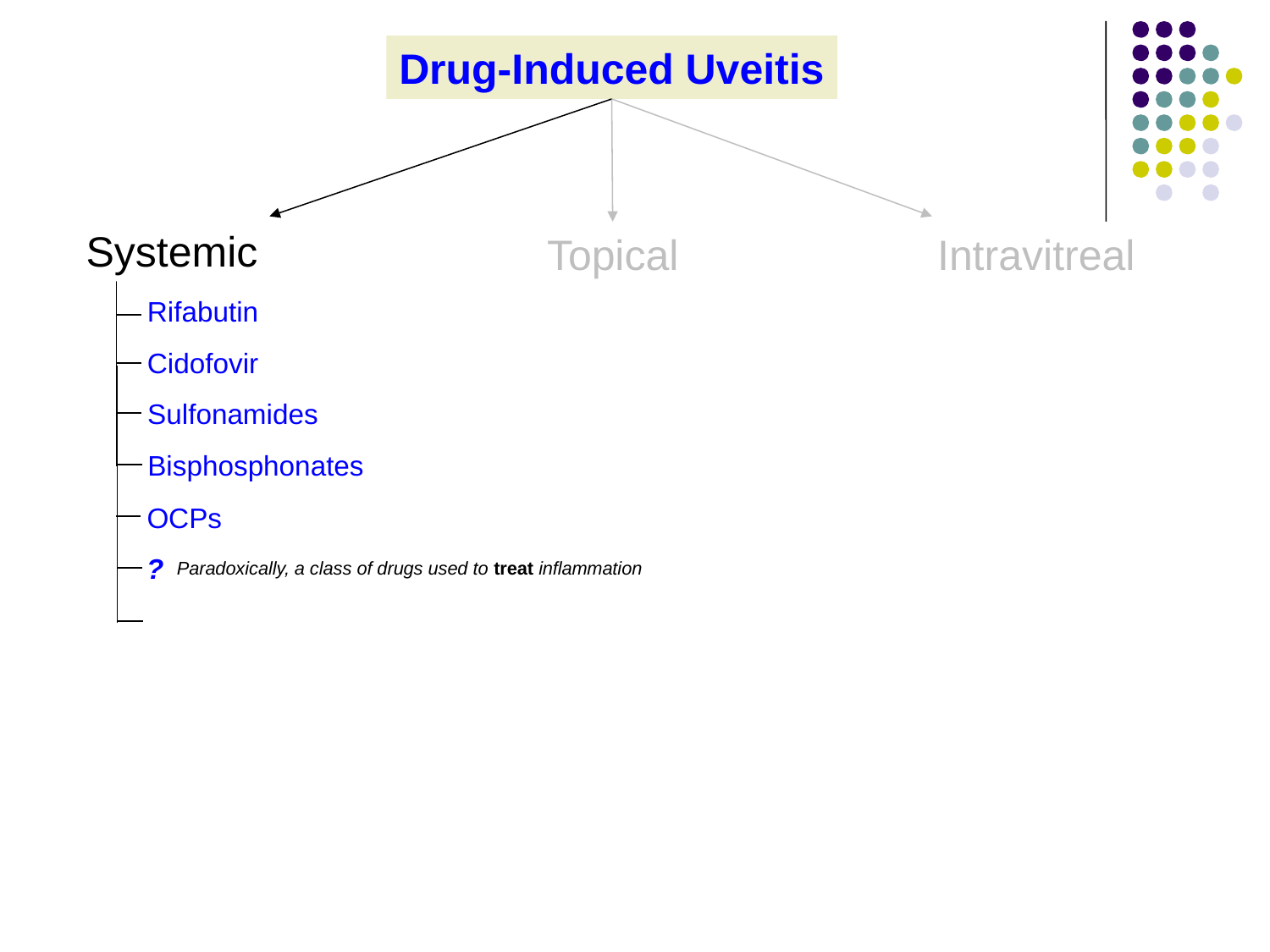

Drug-Induced Uveitis
Systemic
Topical
Intravitreal
Rifabutin
Cidofovir
Sulfonamides
Bisphosphonates
OCPs
?
Paradoxically, a class of drugs used to treat inflammation